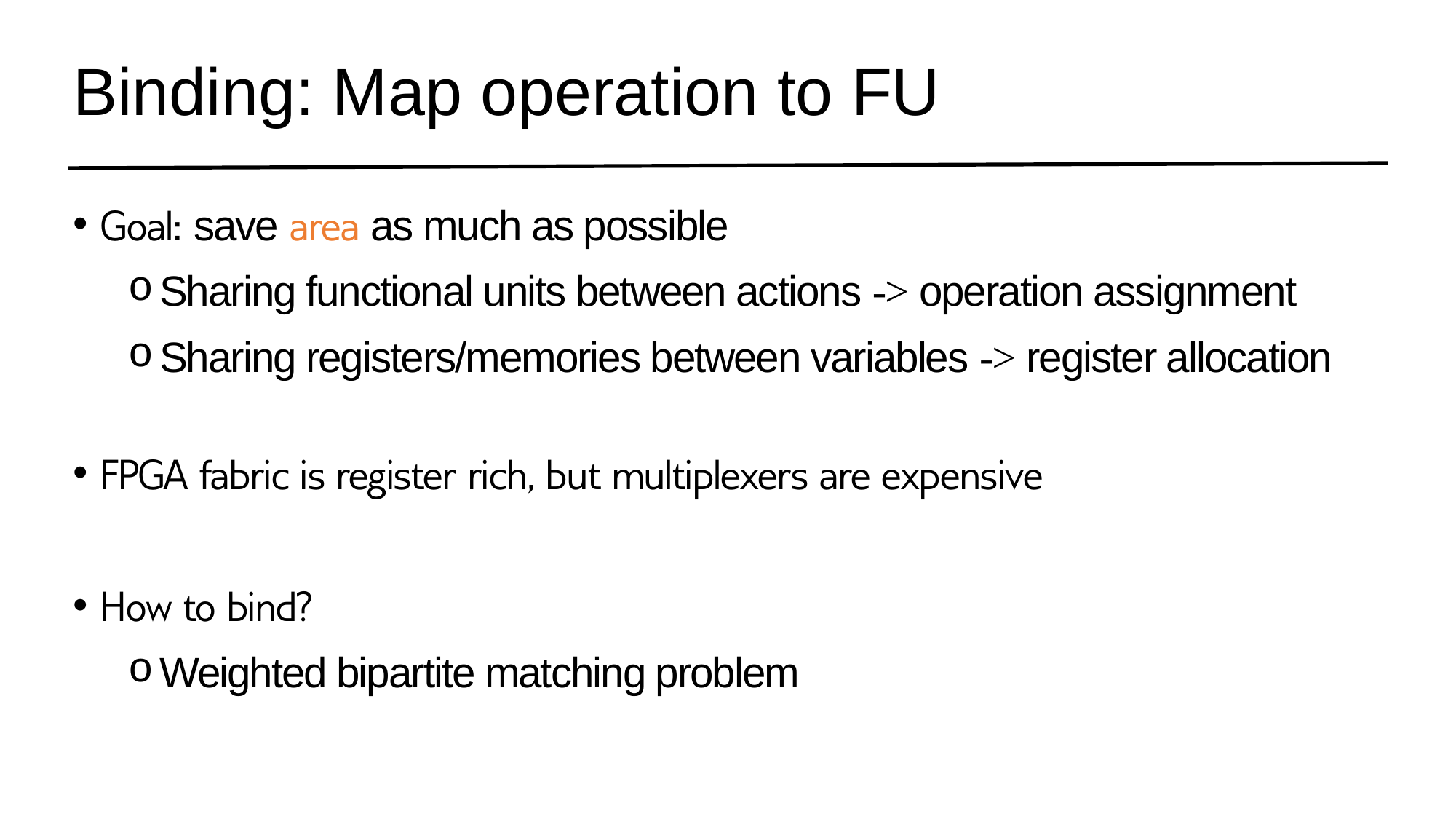

Binding: Map operation to FU

Goal: save area as much as possible
Sharing functional units between actions -> operation assignment
Sharing registers/memories between variables -> register allocation

FPGA fabric is register rich, but multiplexers are expensive

How to bind?
Weighted bipartite matching problem